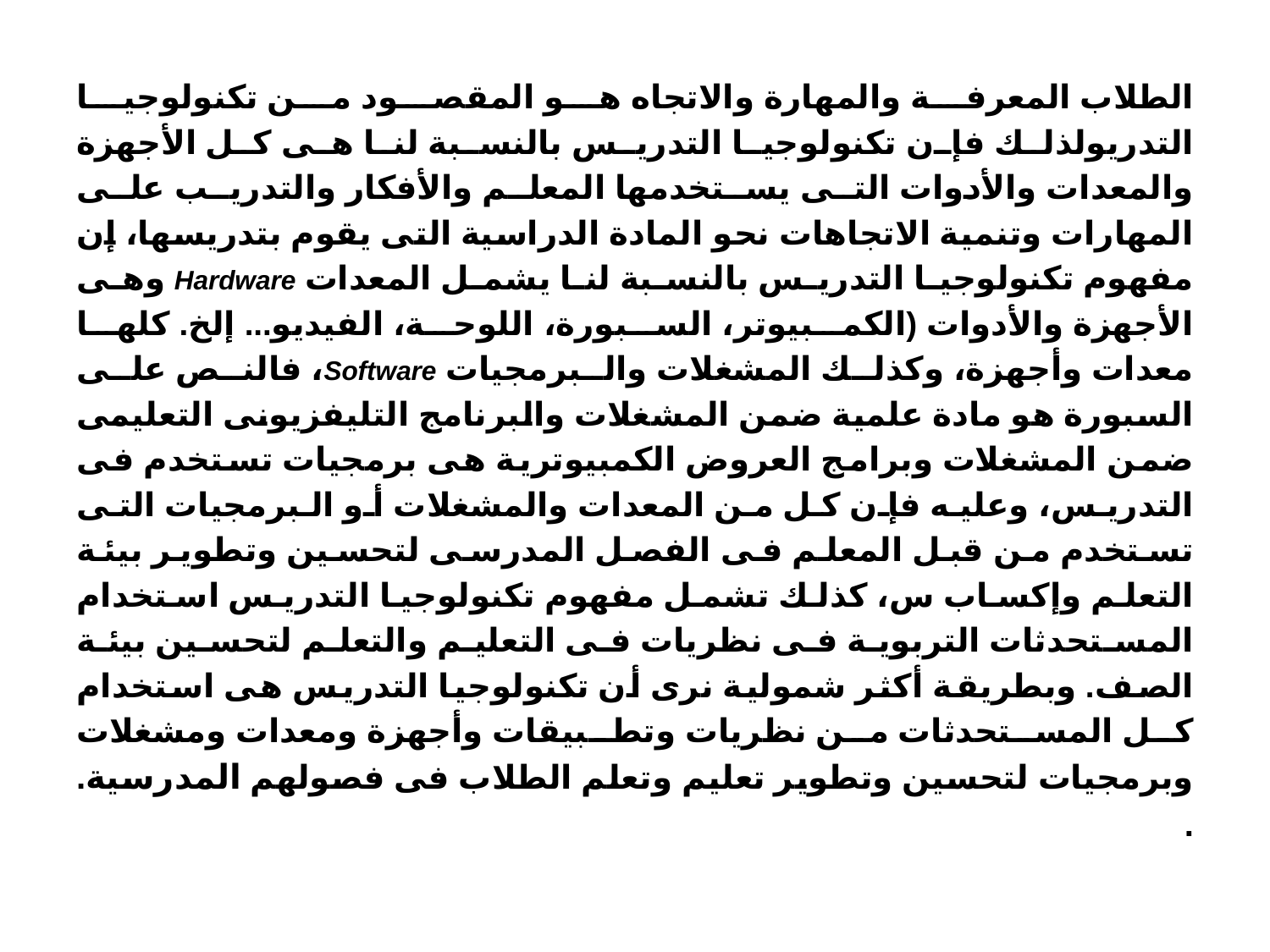

# الطلاب المعرفة والمهارة والاتجاه هو المقصود من تكنولوجيا التدريولذلك فإن تكنولوجيا التدريس بالنسبة لنا هى كل الأجهزة والمعدات والأدوات التى يستخدمها المعلم والأفكار والتدريب على المهارات وتنمية الاتجاهات نحو المادة الدراسية التى يقوم بتدريسها، إن مفهوم تكنولوجيا التدريس بالنسبة لنا يشمل المعدات Hardware وهى الأجهزة والأدوات (الكمبيوتر، السبورة، اللوحة، الفيديو... إلخ. كلها معدات وأجهزة، وكذلك المشغلات والبرمجيات Software، فالنص على السبورة هو مادة علمية ضمن المشغلات والبرنامج التليفزيونى التعليمى ضمن المشغلات وبرامج العروض الكمبيوترية هى برمجيات تستخدم فى التدريس، وعليه فإن كل من المعدات والمشغلات أو البرمجيات التى تستخدم من قبل المعلم فى الفصل المدرسى لتحسين وتطوير بيئة التعلم وإكساب س، كذلك تشمل مفهوم تكنولوجيا التدريس استخدام المستحدثات التربوية فى نظريات فى التعليم والتعلم لتحسين بيئة الصف. وبطريقة أكثر شمولية نرى أن تكنولوجيا التدريس هى استخدام كل المستحدثات من نظريات وتطبيقات وأجهزة ومعدات ومشغلات وبرمجيات لتحسين وتطوير تعليم وتعلم الطلاب فى فصولهم المدرسية. .